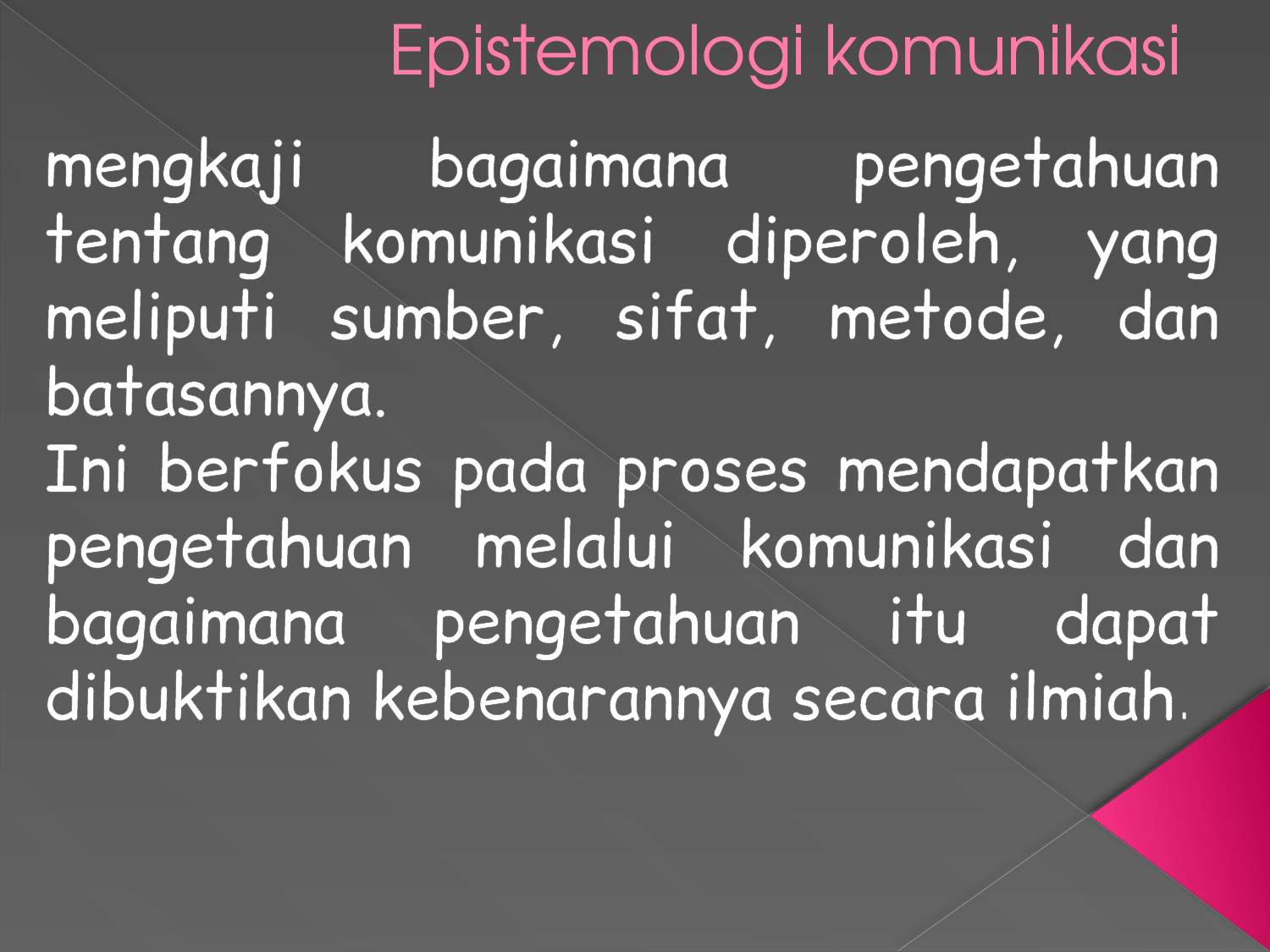

# Epistemologi komunikasi
mengkaji bagaimana pengetahuan tentang komunikasi diperoleh, yang meliputi sumber, sifat, metode, dan batasannya.
Ini berfokus pada proses mendapatkan pengetahuan melalui komunikasi dan bagaimana pengetahuan itu dapat dibuktikan kebenarannya secara ilmiah.